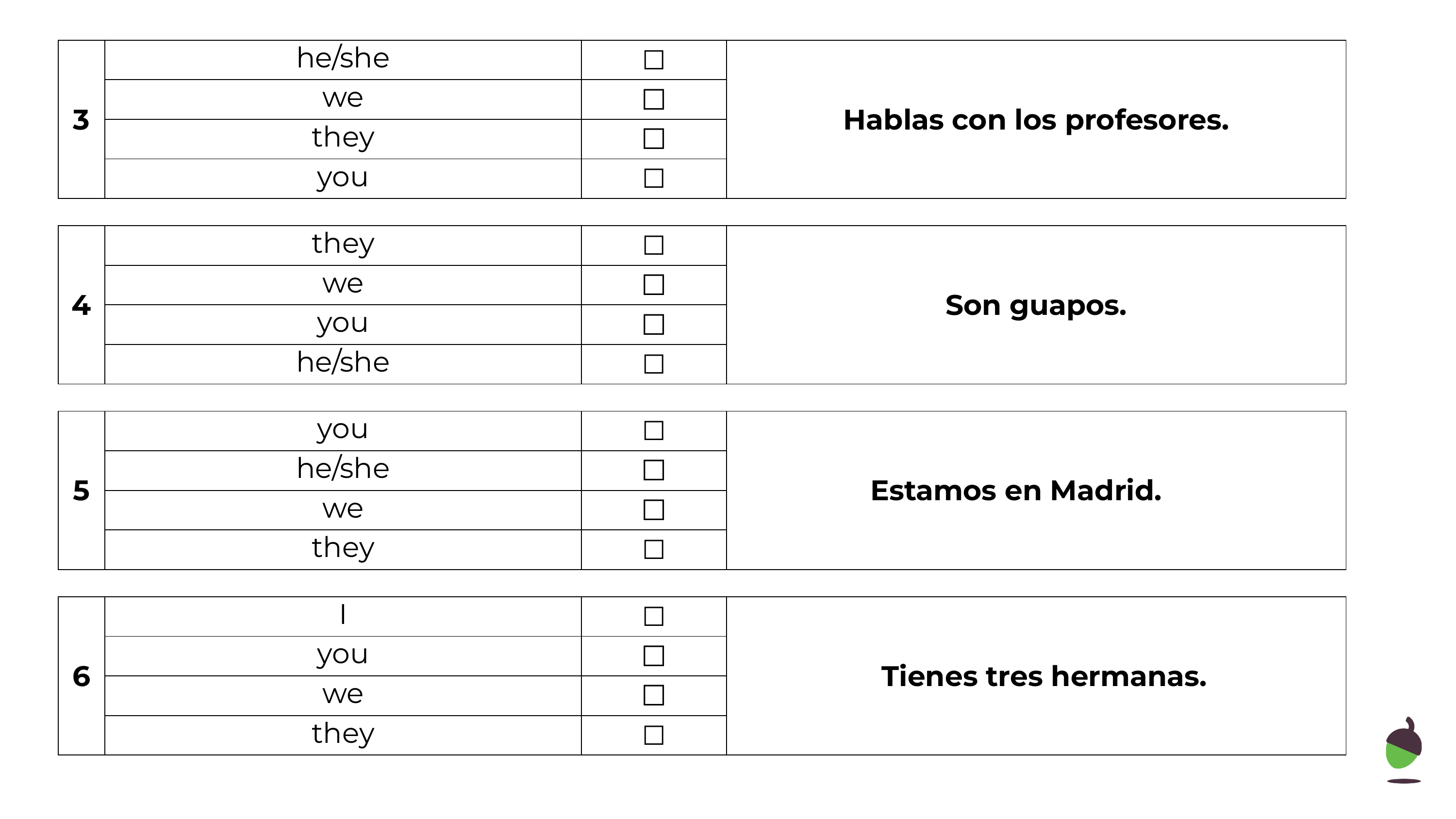

| 3 | he/she | ☐ | Hablas con los profesores. |
| --- | --- | --- | --- |
|  | we | ☐ |  |
|  | they | ☐ |  |
|  | you | ☐ |  |
| 4 | they | ☐ | Son guapos. |
| --- | --- | --- | --- |
|  | we | ☐ |  |
|  | you | ☐ |  |
|  | he/she | ☐ |  |
| 5 | you | ☐ | Estamos en Madrid. |
| --- | --- | --- | --- |
|  | he/she | ☐ |  |
|  | we | ☐ |  |
|  | they | ☐ |  |
| 6 | I | ☐ | Tienes tres hermanas. |
| --- | --- | --- | --- |
|  | you | ☐ |  |
|  | we | ☐ |  |
|  | they | ☐ |  |